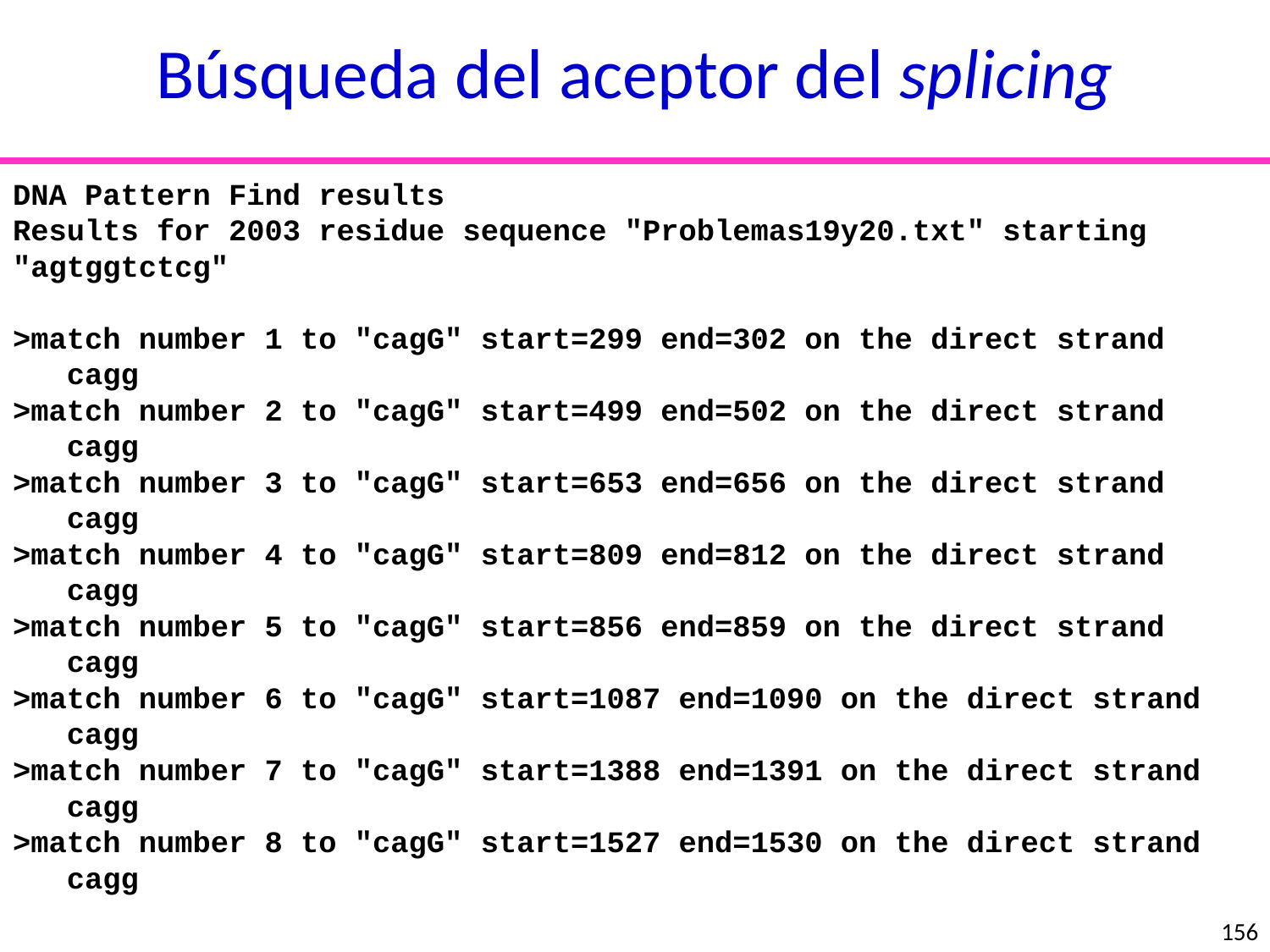

Búsqueda del aceptor del splicing
DNA Pattern Find results
Results for 2003 residue sequence "Problemas19y20.txt" starting "agtggtctcg"

>match number 1 to "cagG" start=299 end=302 on the direct strand
   cagg
>match number 2 to "cagG" start=499 end=502 on the direct strand
   cagg
>match number 3 to "cagG" start=653 end=656 on the direct strand
   cagg
>match number 4 to "cagG" start=809 end=812 on the direct strand
   cagg
>match number 5 to "cagG" start=856 end=859 on the direct strand
   cagg
>match number 6 to "cagG" start=1087 end=1090 on the direct strand
   cagg
>match number 7 to "cagG" start=1388 end=1391 on the direct strand
   cagg
>match number 8 to "cagG" start=1527 end=1530 on the direct strand
   cagg

156